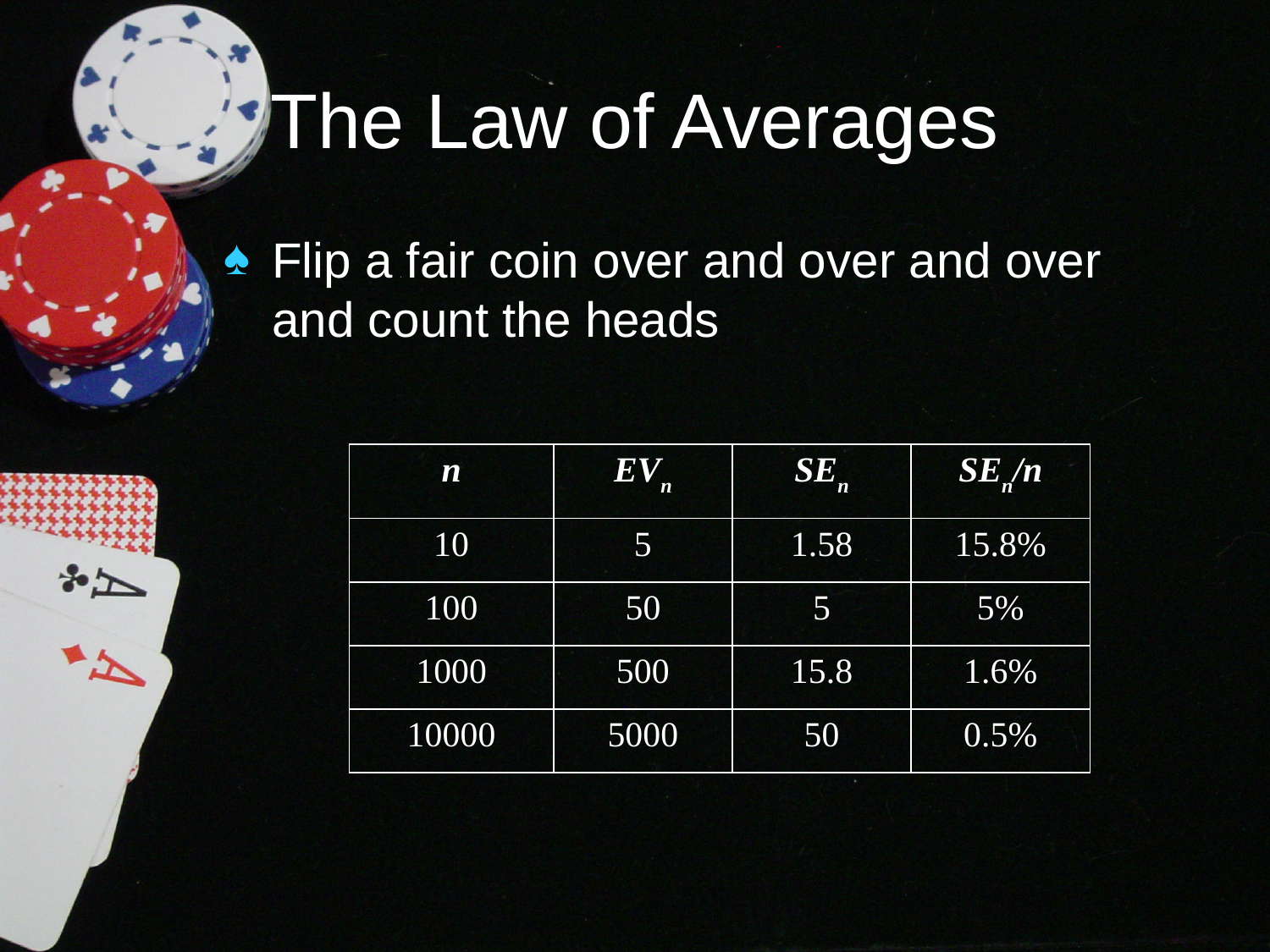

# The Law of Averages
Flip a fair coin over and over and over and count the heads
| n | EVn | SEn | SEn/n |
| --- | --- | --- | --- |
| 10 | 5 | 1.58 | 15.8% |
| 100 | 50 | 5 | 5% |
| 1000 | 500 | 15.8 | 1.6% |
| 10000 | 5000 | 50 | 0.5% |